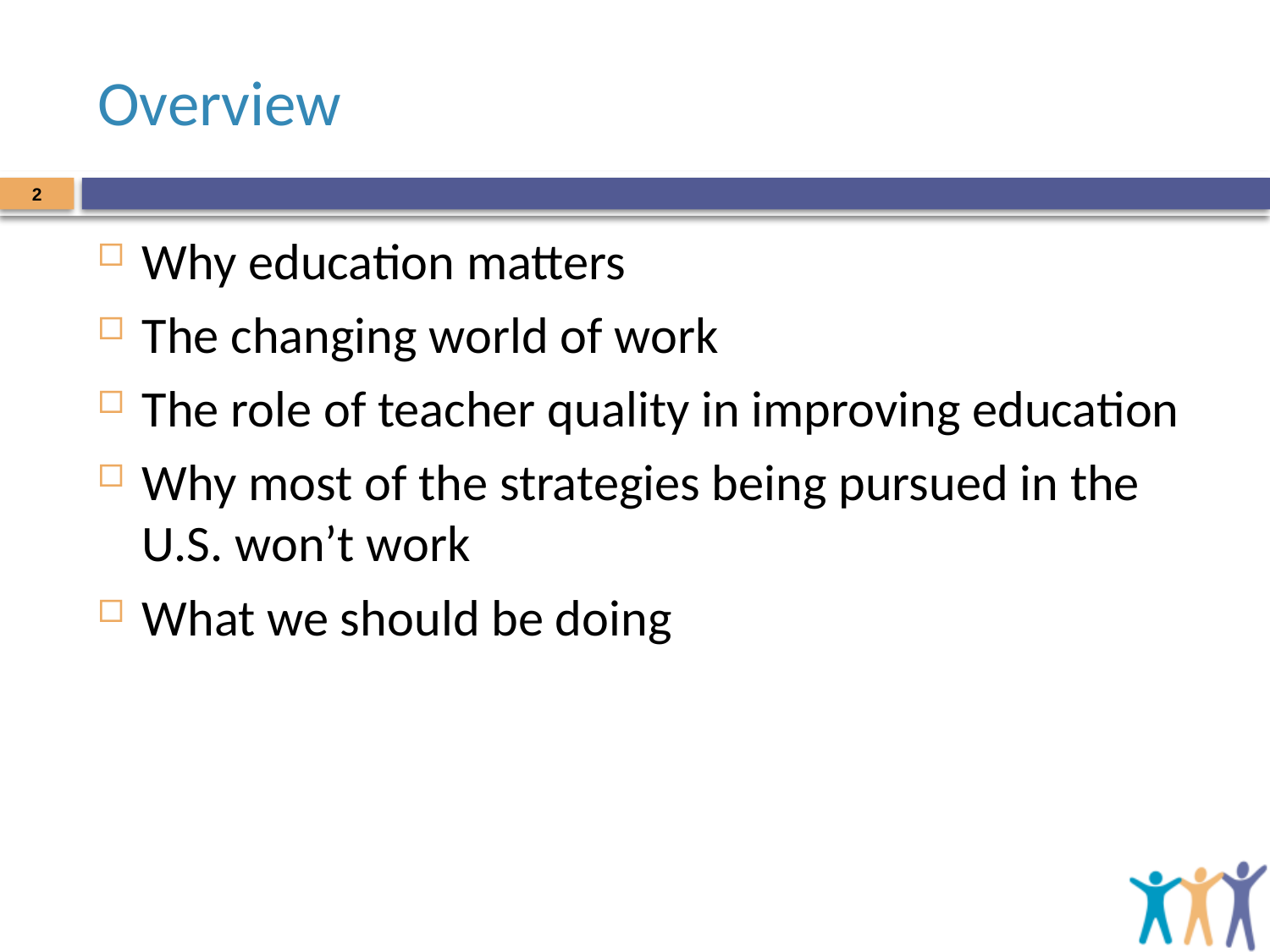

# Overview
2
Why education matters
The changing world of work
The role of teacher quality in improving education
Why most of the strategies being pursued in the U.S. won’t work
What we should be doing